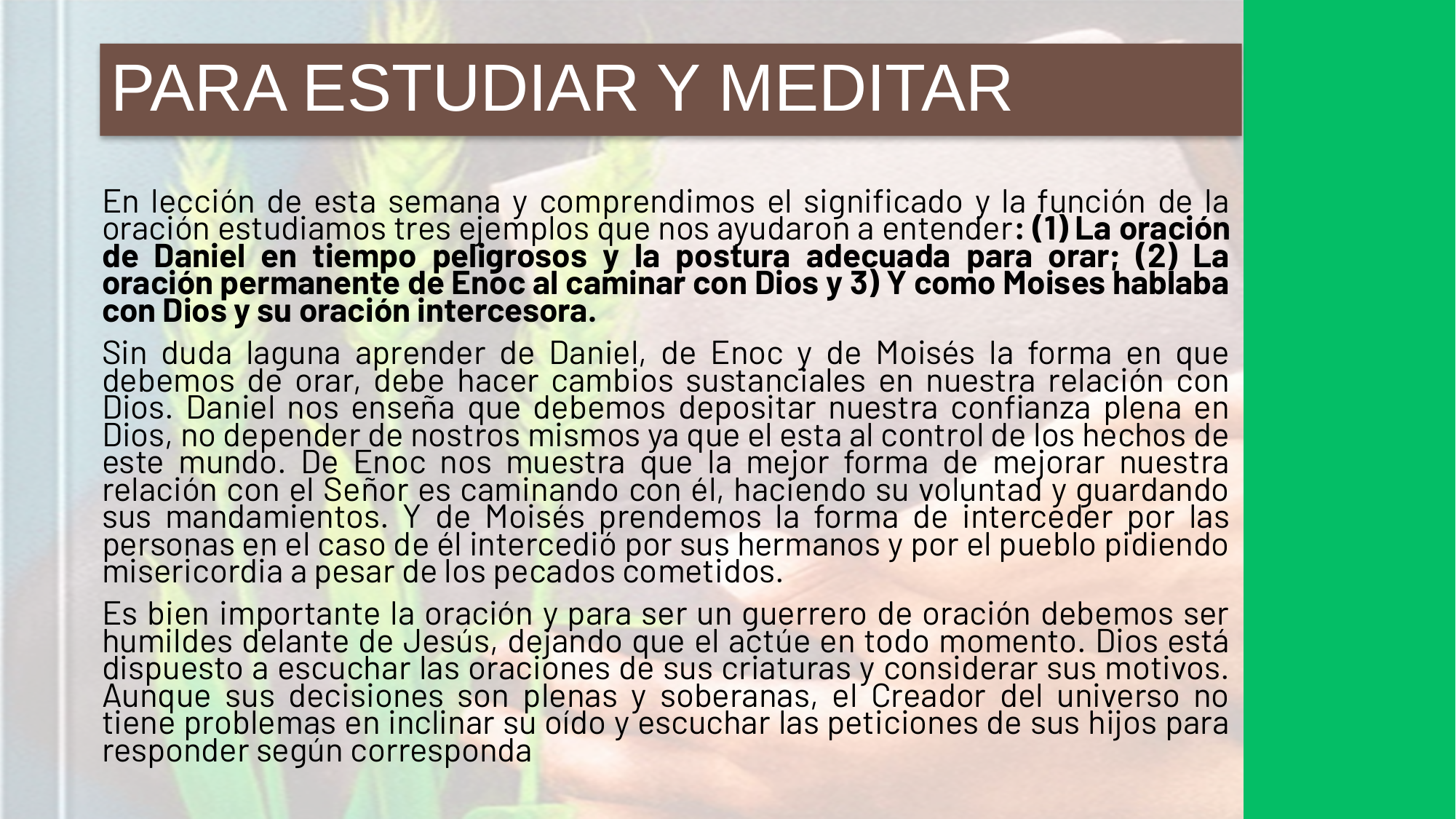

# PARA ESTUDIAR Y MEDITAR
En lección de esta semana y comprendimos el significado y la función de la oración estudiamos tres ejemplos que nos ayudaron a entender: (1) La oración de Daniel en tiempo peligrosos y la postura adecuada para orar; (2) La oración permanente de Enoc al caminar con Dios y 3) Y como Moises hablaba con Dios y su oración intercesora.
Sin duda laguna aprender de Daniel, de Enoc y de Moisés la forma en que debemos de orar, debe hacer cambios sustanciales en nuestra relación con Dios. Daniel nos enseña que debemos depositar nuestra confianza plena en Dios, no depender de nostros mismos ya que el esta al control de los hechos de este mundo. De Enoc nos muestra que la mejor forma de mejorar nuestra relación con el Señor es caminando con él, haciendo su voluntad y guardando sus mandamientos. Y de Moisés prendemos la forma de interceder por las personas en el caso de él intercedió por sus hermanos y por el pueblo pidiendo misericordia a pesar de los pecados cometidos.
Es bien importante la oración y para ser un guerrero de oración debemos ser humildes delante de Jesús, dejando que el actúe en todo momento. Dios está dispuesto a escuchar las oraciones de sus criaturas y considerar sus motivos. Aunque sus decisiones son plenas y soberanas, el Creador del universo no tiene problemas en inclinar su oído y escuchar las peticiones de sus hijos para responder según corresponda